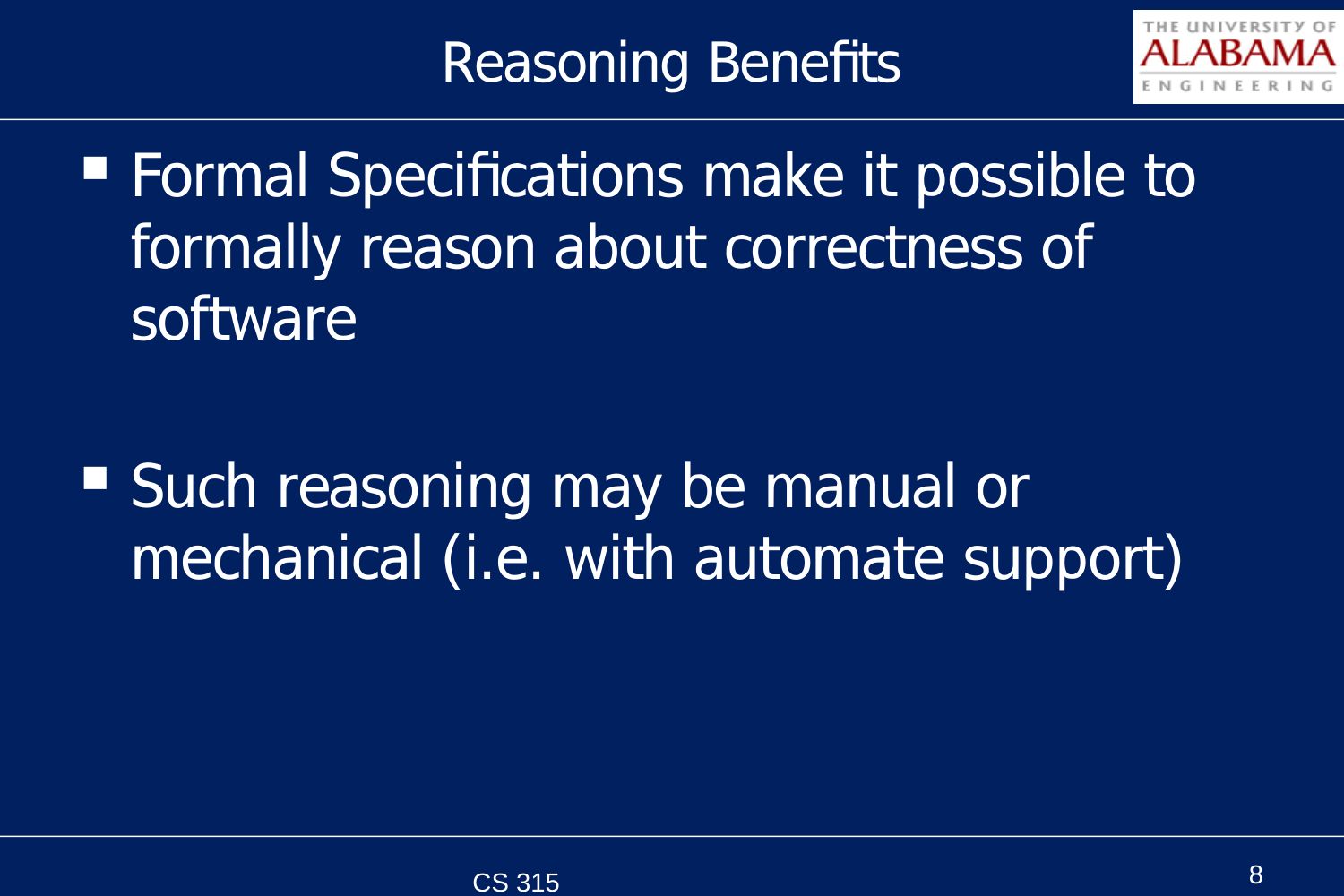

# Reasoning Benefits
Formal Specifications make it possible to formally reason about correctness of software

Such reasoning may be manual or mechanical (i.e. with automate support)
CS 315                                                                             Spring 2011
8